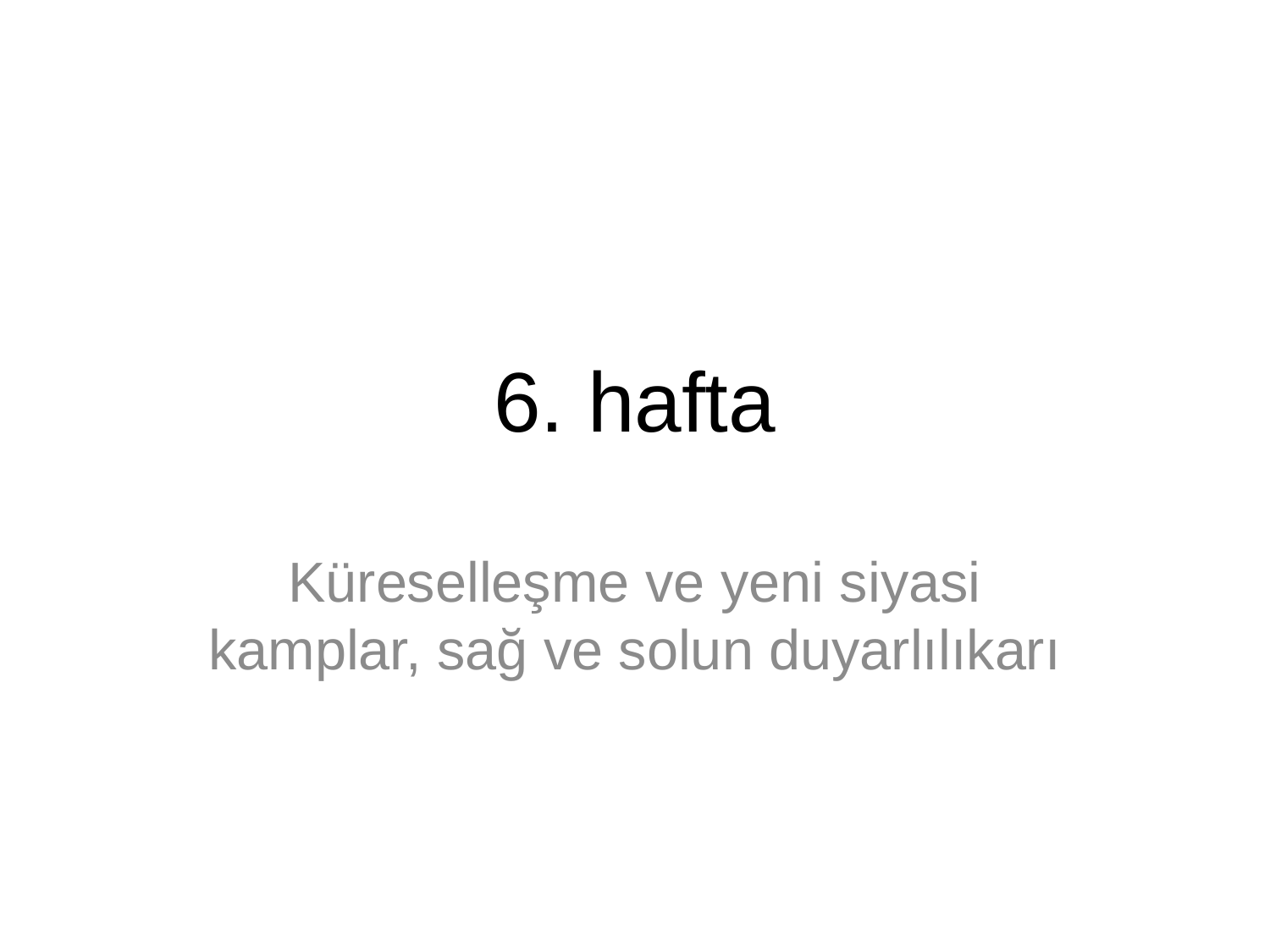

# 6. hafta
Küreselleşme ve yeni siyasi kamplar, sağ ve solun duyarlılıkarı